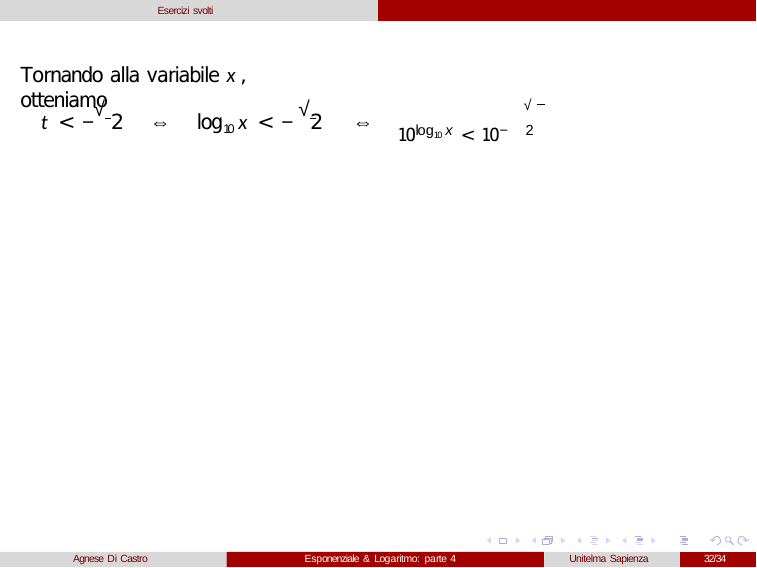

Esercizi svolti
Tornando alla variabile x , otteniamo
√ 	√
√
10log10 x  < 10−   2

t  < −   2	⇔	log10 x  < −   2	⇔

Agnese Di Castro
Esponenziale & Logaritmo: parte 4
Unitelma Sapienza
32/34